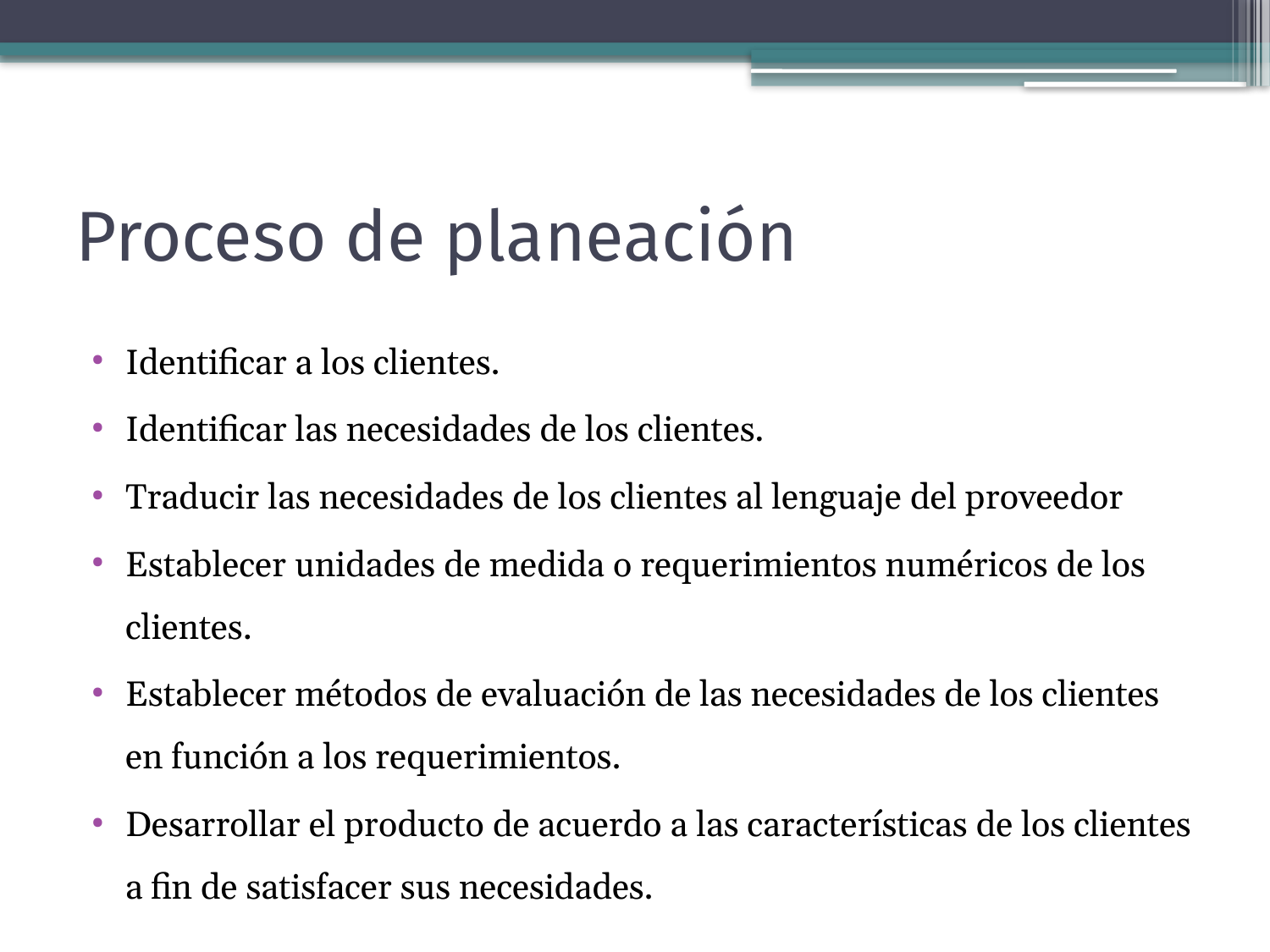

# Proceso de planeación
Identificar a los clientes.
Identificar las necesidades de los clientes.
Traducir las necesidades de los clientes al lenguaje del proveedor
Establecer unidades de medida o requerimientos numéricos de los clientes.
Establecer métodos de evaluación de las necesidades de los clientes en función a los requerimientos.
Desarrollar el producto de acuerdo a las características de los clientes a fin de satisfacer sus necesidades.